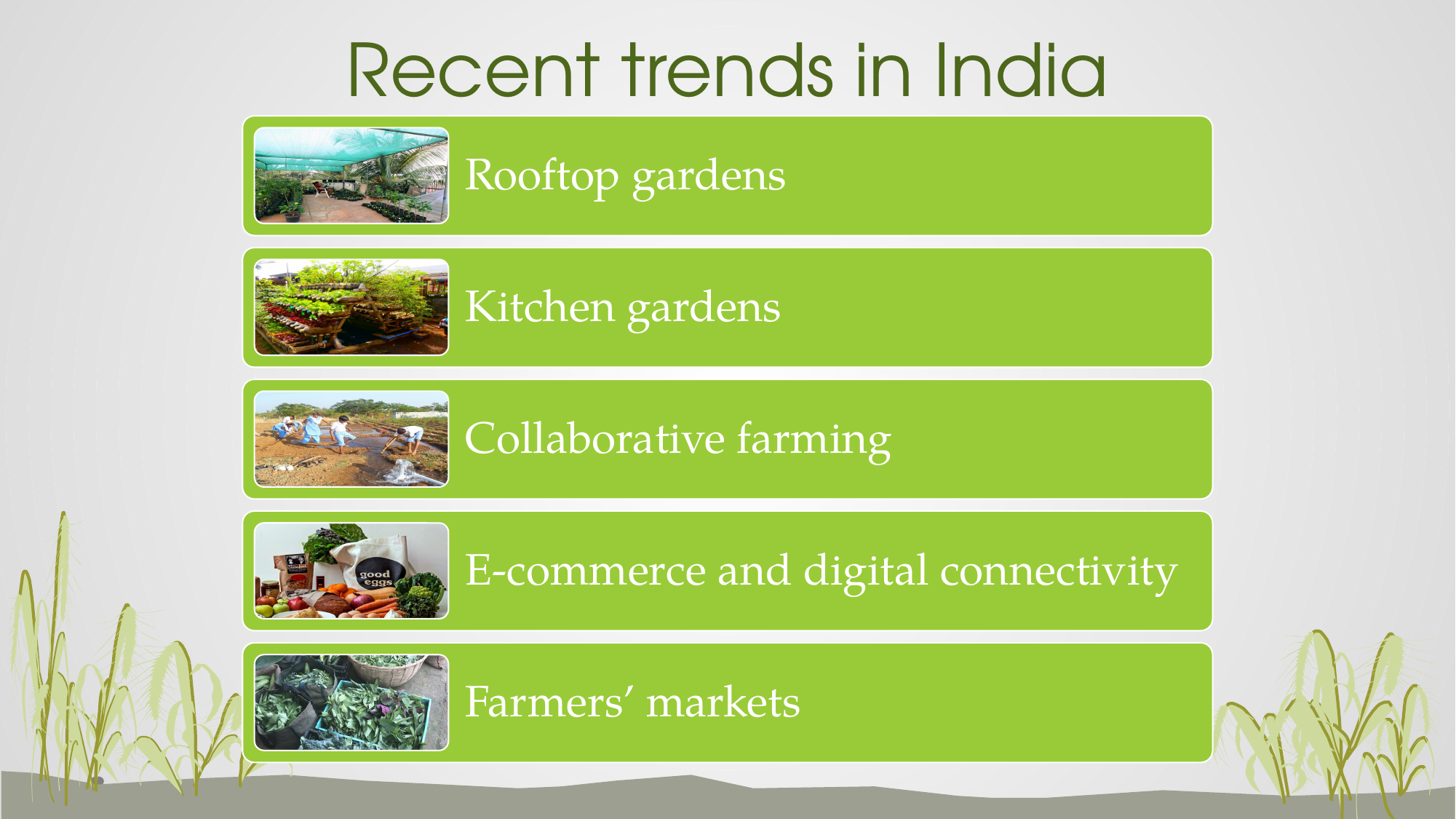

# Recent trends in India

Rooftop gardens
Kitchen gardens
Collaborative farming
E-commerce and digital connectivity
Farmers’ markets